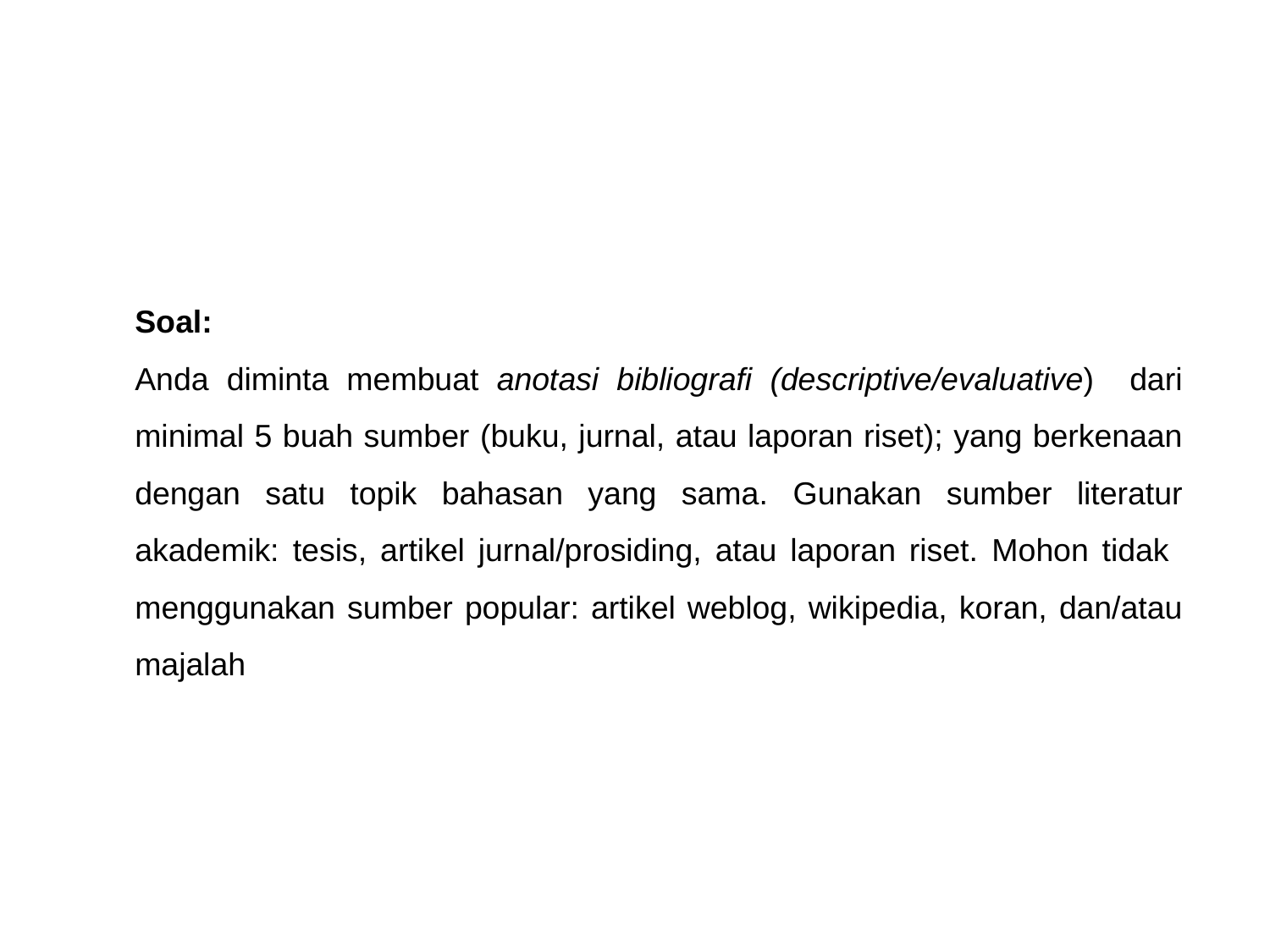

Soal:
Anda diminta membuat anotasi bibliografi (descriptive/evaluative)  dari minimal 5 buah sumber (buku, jurnal, atau laporan riset); yang berkenaan dengan satu topik bahasan yang sama. Gunakan sumber literatur akademik: tesis, artikel jurnal/prosiding, atau laporan riset. Mohon tidak  menggunakan sumber popular: artikel weblog, wikipedia, koran, dan/atau majalah